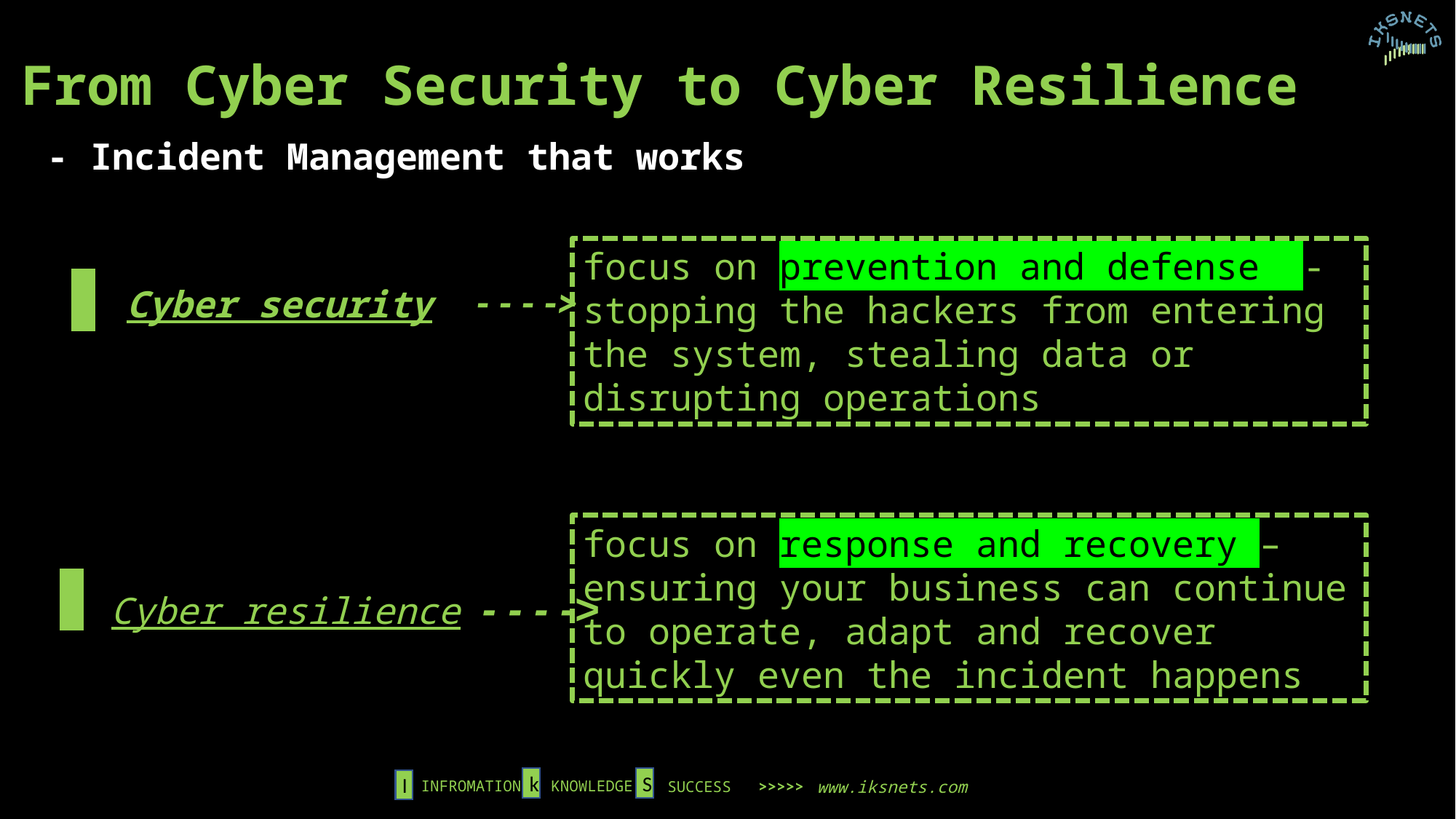

From Cyber Security to Cyber Resilience
- Incident Management that works
focus on prevention and defense  - stopping the hackers from entering the system, stealing data or disrupting operations

Cyber security  - - - ->
focus on response and recovery – ensuring your business can continue to operate, adapt and recover quickly even the incident happens

Cyber resilience - - - -> com
k
S
I
INFROMATION
KNOWLEDGE
www.iksnets.com
SUCCESS   >>>>>